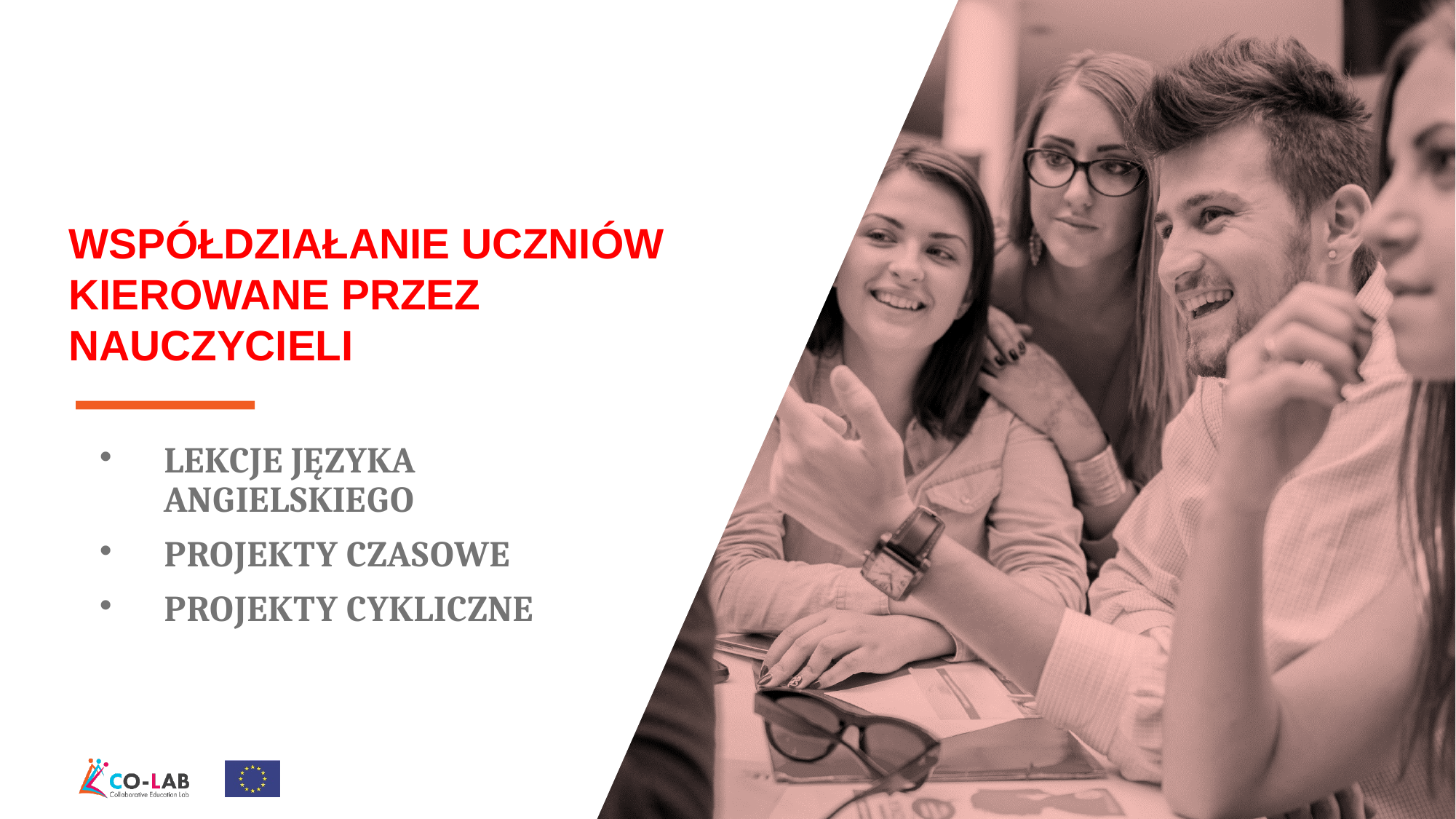

WSPÓŁDZIAŁANIE UCZNIÓW
KIEROWANE PRZEZ NAUCZYCIELI
LEKCJE JĘZYKA ANGIELSKIEGO
PROJEKTY CZASOWE
PROJEKTY CYKLICZNE